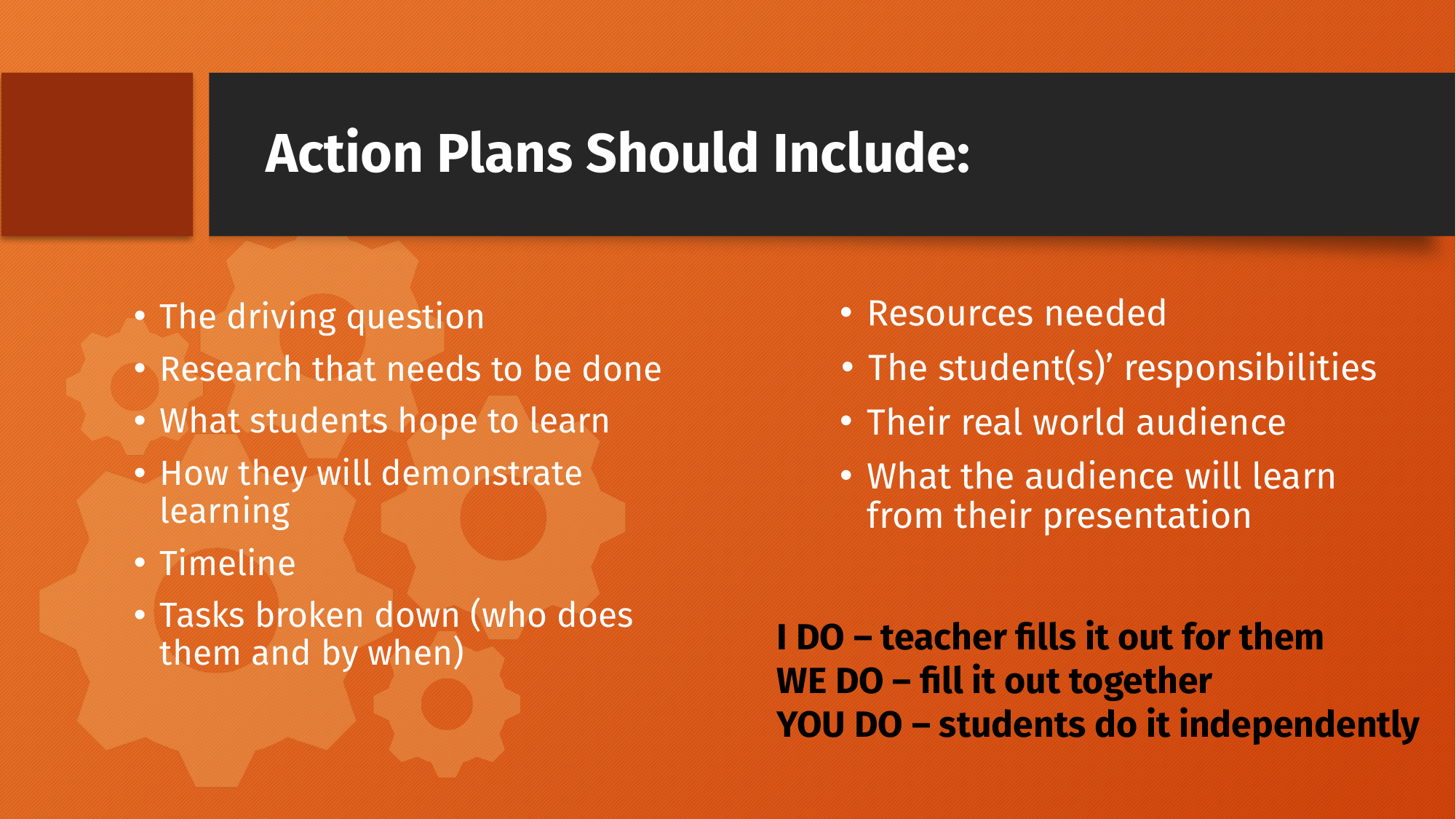

# Action Plans Should Include:

The driving question
Research that needs to be done
What students hope to learn
How they will demonstrate learning
Timeline
Tasks broken down (who does them and by when)
Resources needed
The student(s)’ responsibilities
Their real world audience
What the audience will learn from their presentation

I DO – teacher fills it out for them
WE DO – fill it out together
YOU DO – students do it independently